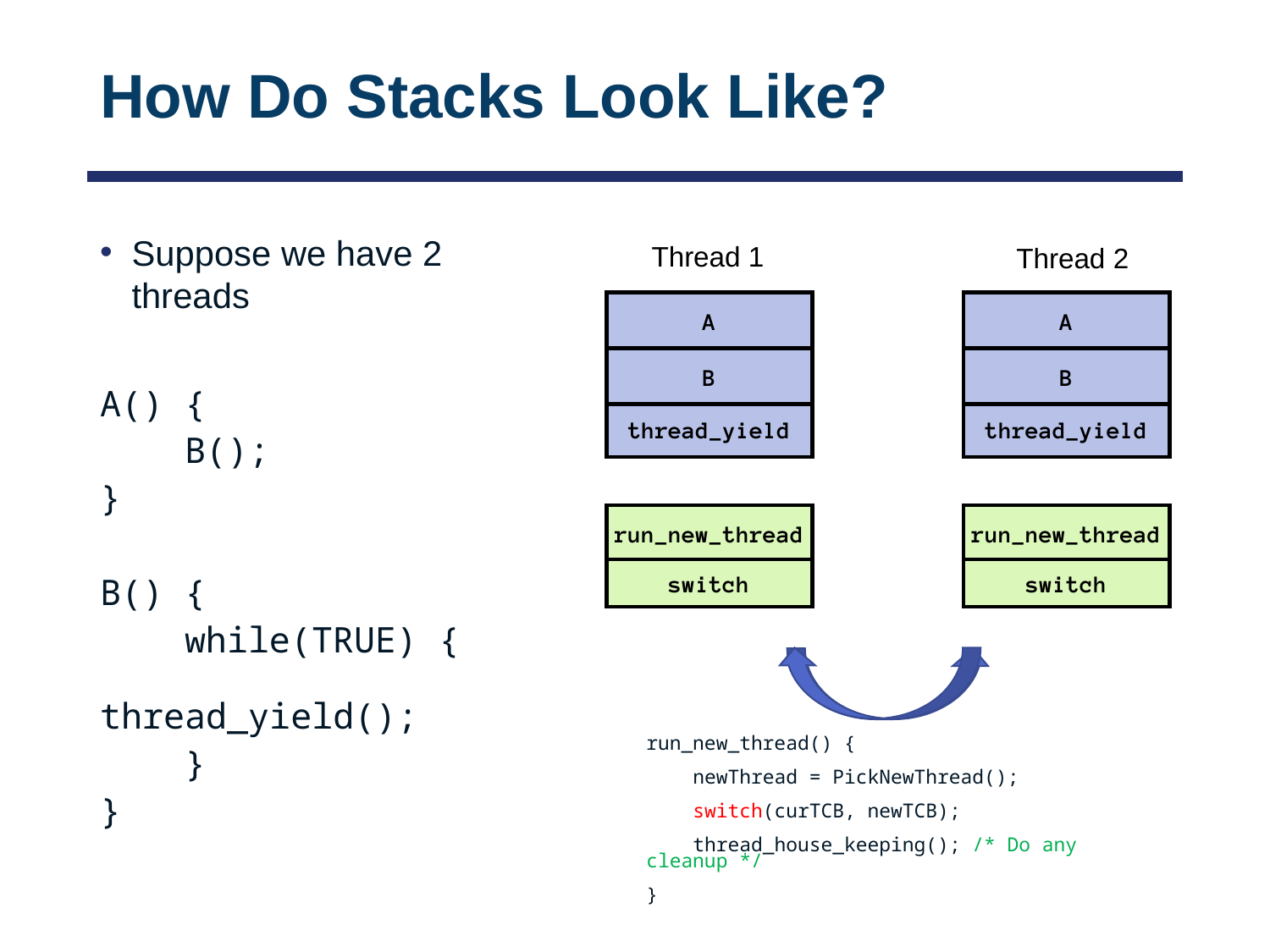

# How Do Stacks Look Like?
Suppose we have 2 threads

A() {
    B();
}

B() {
    while(TRUE) {
        thread_yield();
    }
}
Thread 1
Thread 2
A
A
B
B
thread_yield
thread_yield
run_new_thread
run_new_thread
switch
switch

run_new_thread() {
    newThread = PickNewThread();
    switch(curTCB, newTCB);
    thread_house_keeping(); /* Do any cleanup */
}